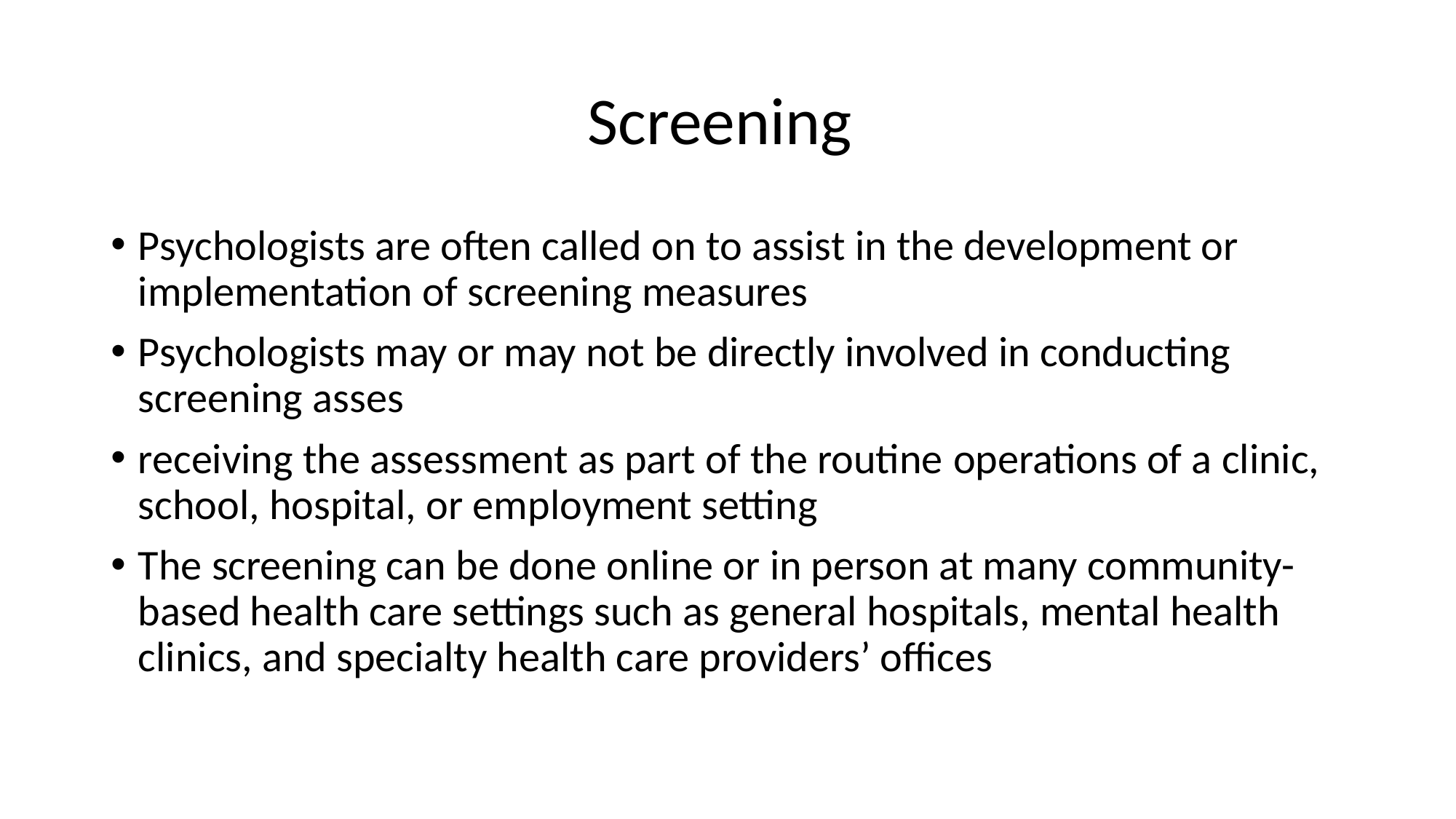

# Screening
Psychologists are often called on to assist in the development or implementation of screening measures
Psychologists may or may not be directly involved in conducting screening asses
receiving the assessment as part of the routine operations of a clinic, school, hospital, or employment setting
The screening can be done online or in person at many community-based health care settings such as general hospitals, mental health clinics, and specialty health care providers’ offices